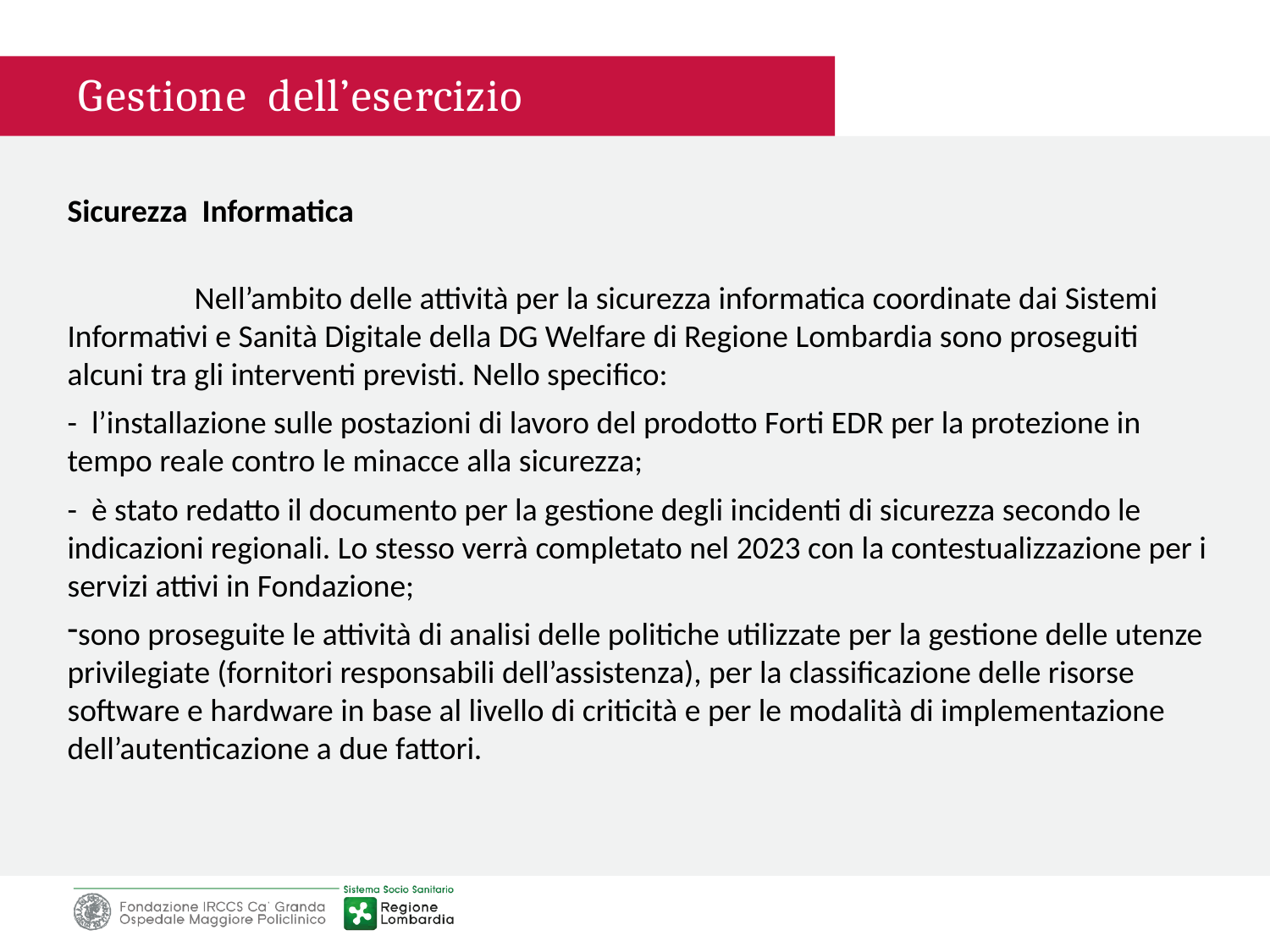

Gestione  dell’esercizio

Sicurezza  Informatica

	Nell’ambito delle attività per la sicurezza informatica coordinate dai Sistemi Informativi e Sanità Digitale della DG Welfare di Regione Lombardia sono proseguiti alcuni tra gli interventi previsti. Nello specifico:
-  l’installazione sulle postazioni di lavoro del prodotto Forti EDR per la protezione in tempo reale contro le minacce alla sicurezza;
-  è stato redatto il documento per la gestione degli incidenti di sicurezza secondo le indicazioni regionali. Lo stesso verrà completato nel 2023 con la contestualizzazione per i servizi attivi in Fondazione;
sono proseguite le attività di analisi delle politiche utilizzate per la gestione delle utenze privilegiate (fornitori responsabili dell’assistenza), per la classificazione delle risorse software e hardware in base al livello di criticità e per le modalità di implementazione dell’autenticazione a due fattori.